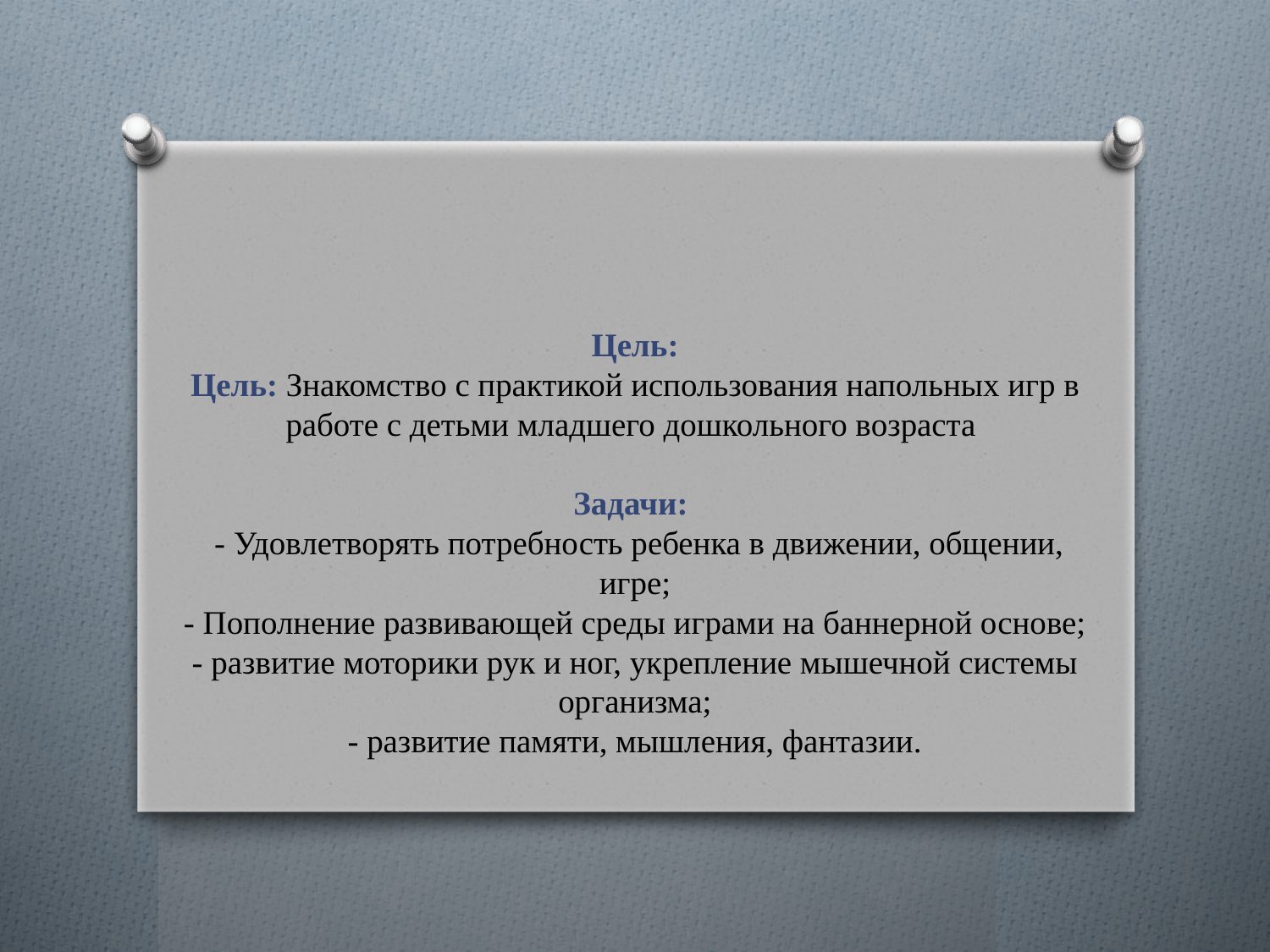

# Цель: Цель: Знакомство с практикой использования напольных игр в работе с детьми младшего дошкольного возраста Задачи: - Удовлетворять потребность ребенка в движении, общении, игре; - Пополнение развивающей среды играми на баннерной основе; - развитие моторики рук и ног, укрепление мышечной системы организма; - развитие памяти, мышления, фантазии.